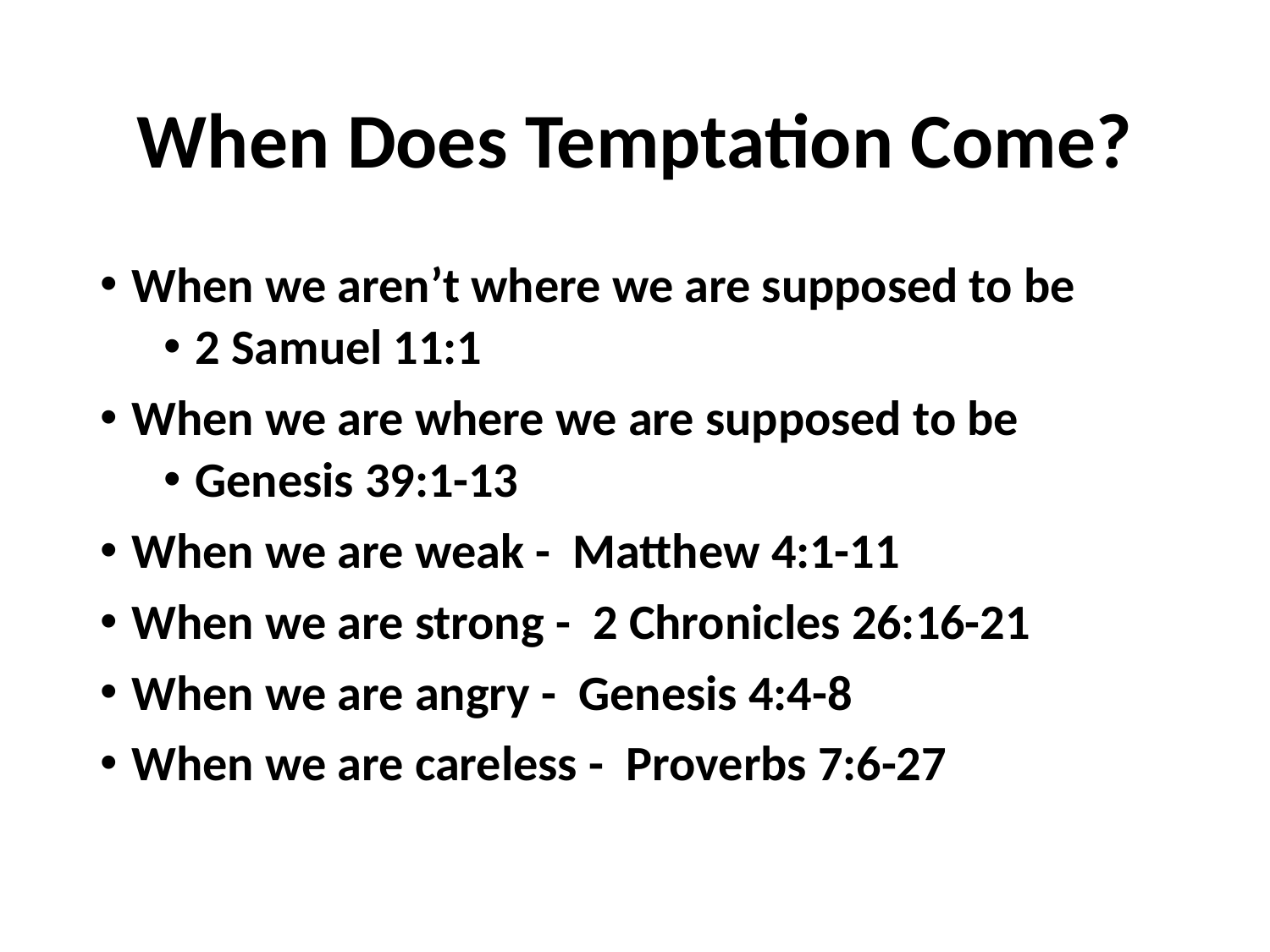

# When Does Temptation Come?
When we aren’t where we are supposed to be
2 Samuel 11:1
When we are where we are supposed to be
Genesis 39:1-13
When we are weak -  Matthew 4:1-11
When we are strong -  2 Chronicles 26:16-21
When we are angry -  Genesis 4:4-8
When we are careless -  Proverbs 7:6-27